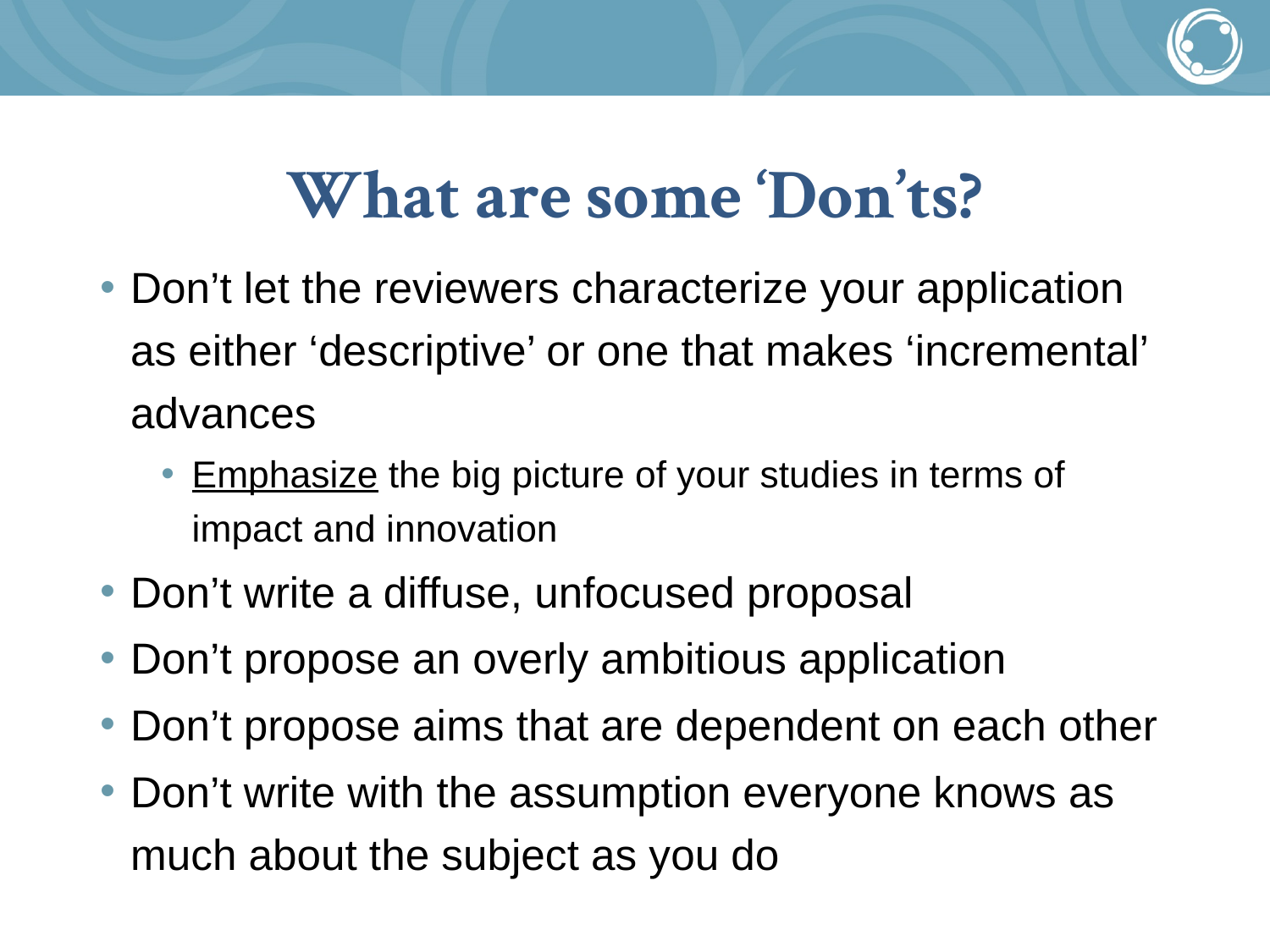

# What are some ‘Don’ts?
Don’t let the reviewers characterize your application as either ‘descriptive’ or one that makes ‘incremental’ advances
Emphasize the big picture of your studies in terms of impact and innovation
Don’t write a diffuse, unfocused proposal
Don’t propose an overly ambitious application
Don’t propose aims that are dependent on each other
Don’t write with the assumption everyone knows as much about the subject as you do